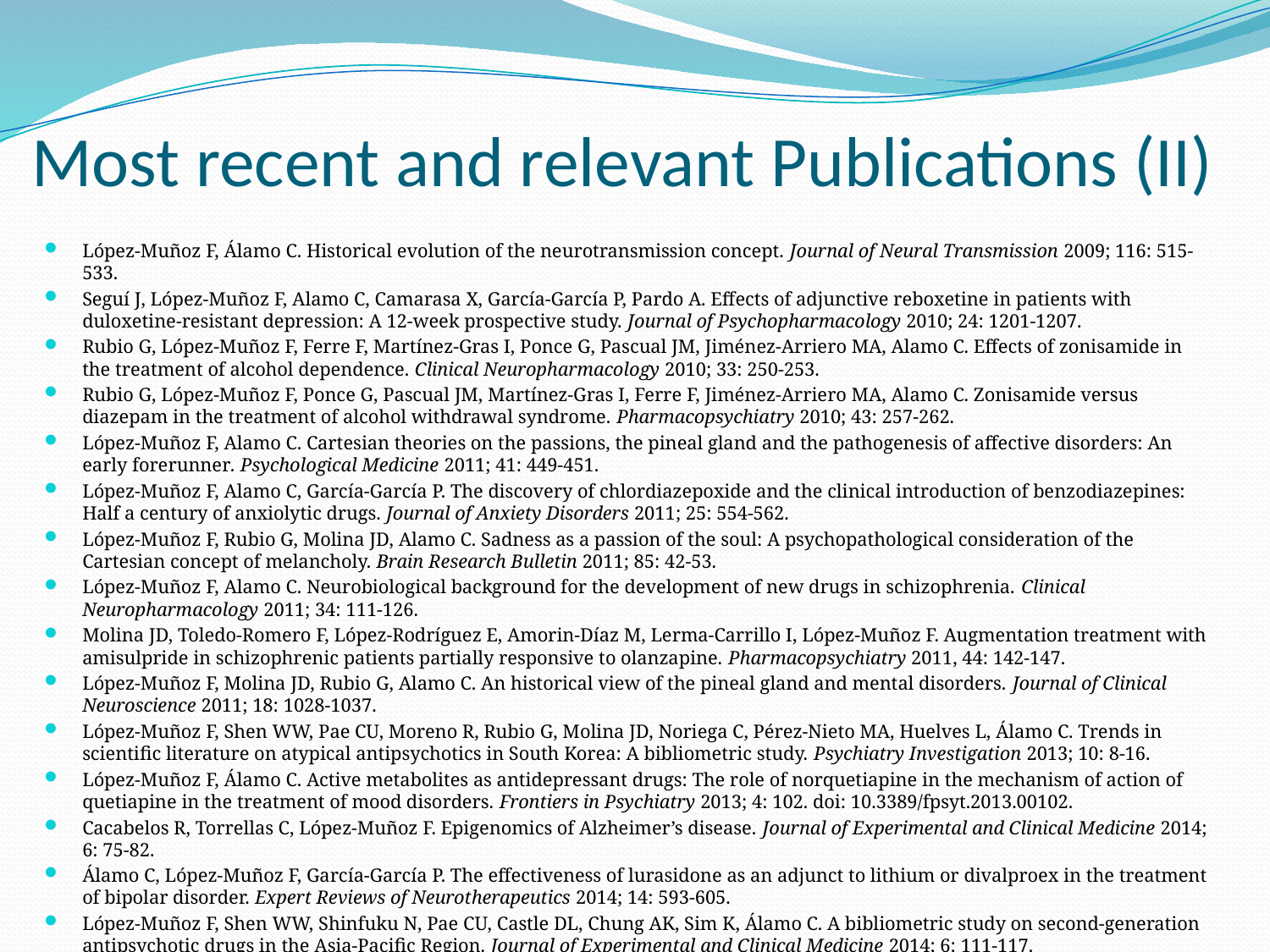

# Most recent and relevant Publications (II)
López-Muñoz F, Álamo C. Historical evolution of the neurotransmission concept. Journal of Neural Transmission 2009; 116: 515-533.
Seguí J, López-Muñoz F, Alamo C, Camarasa X, García-García P, Pardo A. Effects of adjunctive reboxetine in patients with duloxetine-resistant depression: A 12-week prospective study. Journal of Psychopharmacology 2010; 24: 1201-1207.
Rubio G, López-Muñoz F, Ferre F, Martínez-Gras I, Ponce G, Pascual JM, Jiménez-Arriero MA, Alamo C. Effects of zonisamide in the treatment of alcohol dependence. Clinical Neuropharmacology 2010; 33: 250-253.
Rubio G, López-Muñoz F, Ponce G, Pascual JM, Martínez-Gras I, Ferre F, Jiménez-Arriero MA, Alamo C. Zonisamide versus diazepam in the treatment of alcohol withdrawal syndrome. Pharmacopsychiatry 2010; 43: 257-262.
López-Muñoz F, Alamo C. Cartesian theories on the passions, the pineal gland and the pathogenesis of affective disorders: An early forerunner. Psychological Medicine 2011; 41: 449-451.
López-Muñoz F, Alamo C, García-García P. The discovery of chlordiazepoxide and the clinical introduction of benzodiazepines: Half a century of anxiolytic drugs. Journal of Anxiety Disorders 2011; 25: 554-562.
López-Muñoz F, Rubio G, Molina JD, Alamo C. Sadness as a passion of the soul: A psychopathological consideration of the Cartesian concept of melancholy. Brain Research Bulletin 2011; 85: 42-53.
López-Muñoz F, Alamo C. Neurobiological background for the development of new drugs in schizophrenia. Clinical Neuropharmacology 2011; 34: 111-126.
Molina JD, Toledo-Romero F, López-Rodríguez E, Amorin-Díaz M, Lerma-Carrillo I, López-Muñoz F. Augmentation treatment with amisulpride in schizophrenic patients partially responsive to olanzapine. Pharmacopsychiatry 2011, 44: 142-147.
López-Muñoz F, Molina JD, Rubio G, Alamo C. An historical view of the pineal gland and mental disorders. Journal of Clinical Neuroscience 2011; 18: 1028-1037.
López-Muñoz F, Shen WW, Pae CU, Moreno R, Rubio G, Molina JD, Noriega C, Pérez-Nieto MA, Huelves L, Álamo C. Trends in scientific literature on atypical antipsychotics in South Korea: A bibliometric study. Psychiatry Investigation 2013; 10: 8-16.
López-Muñoz F, Álamo C. Active metabolites as antidepressant drugs: The role of norquetiapine in the mechanism of action of quetiapine in the treatment of mood disorders. Frontiers in Psychiatry 2013; 4: 102. doi: 10.3389/fpsyt.2013.00102.
Cacabelos R, Torrellas C, López-Muñoz F. Epigenomics of Alzheimer’s disease. Journal of Experimental and Clinical Medicine 2014; 6: 75-82.
Álamo C, López-Muñoz F, García-García P. The effectiveness of lurasidone as an adjunct to lithium or divalproex in the treatment of bipolar disorder. Expert Reviews of Neurotherapeutics 2014; 14: 593-605.
López-Muñoz F, Shen WW, Shinfuku N, Pae CU, Castle DL, Chung AK, Sim K, Álamo C. A bibliometric study on second-generation antipsychotic drugs in the Asia-Pacific Region. Journal of Experimental and Clinical Medicine 2014; 6: 111-117.